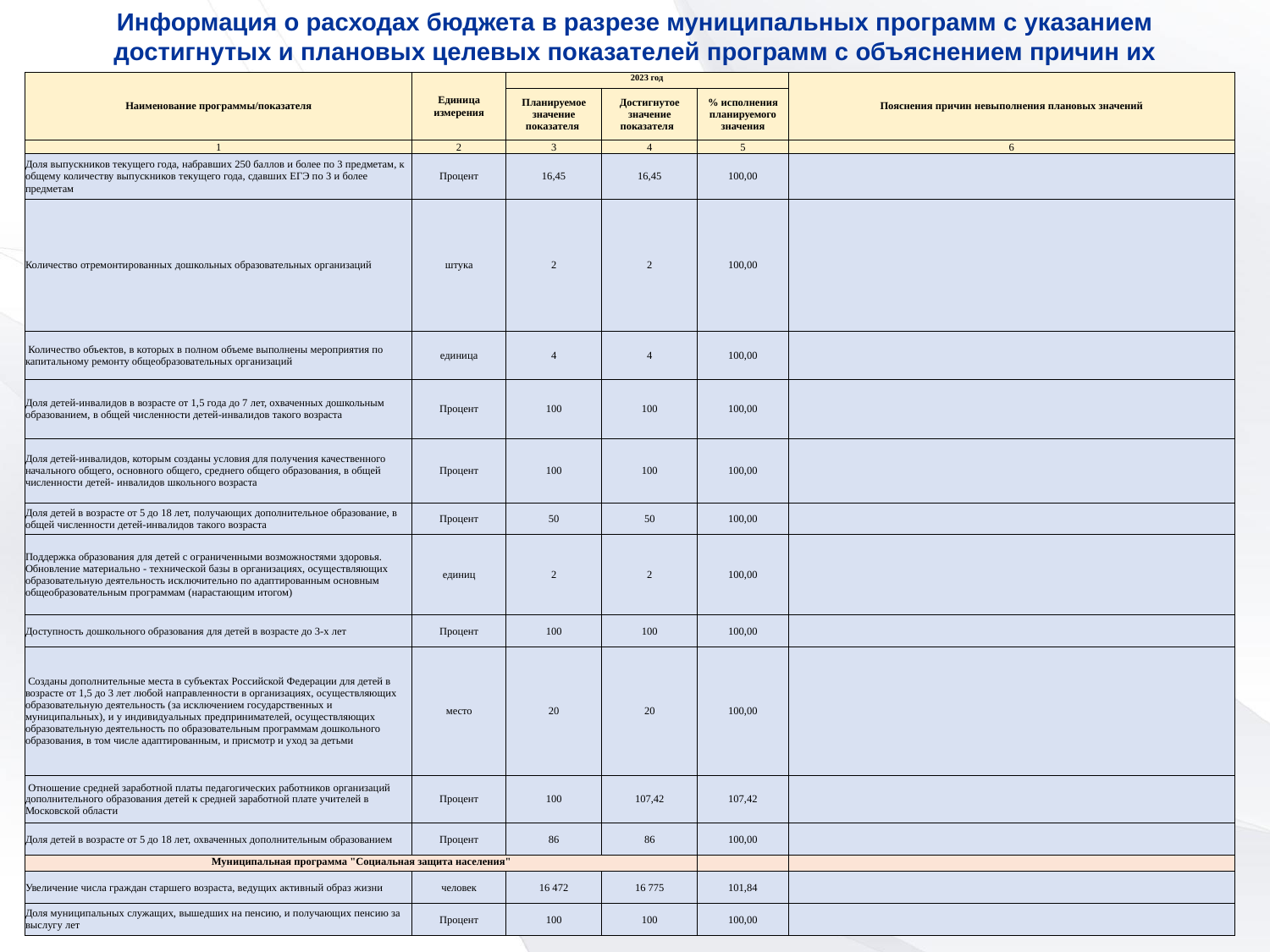

Информация о расходах бюджета в разрезе муниципальных программ с указанием достигнутых и плановых целевых показателей программ с объяснением причин их невыполнения за 2023 г.
| Наименование программы/показателя | Единица измерения | 2023 год |  |  | Пояснения причин невыполнения плановых значений |
| --- | --- | --- | --- | --- | --- |
|  |  | Планируемое значение показателя | Достигнутое значение показателя | % исполнения планируемого значения |  |
| 1 | 2 | 3 | 4 | 5 | 6 |
| Доля выпускников текущего года, набравших 250 баллов и более по 3 предметам, к общему количеству выпускников текущего года, сдавших ЕГЭ по 3 и более предметам | Процент | 16,45 | 16,45 | 100,00 |  |
| Количество отремонтированных дошкольных образовательных организаций | штука | 2 | 2 | 100,00 |  |
| Количество объектов, в которых в полном объеме выполнены мероприятия по капитальному ремонту общеобразовательных организаций | единица | 4 | 4 | 100,00 |  |
| Доля детей-инвалидов в возрасте от 1,5 года до 7 лет, охваченных дошкольным образованием, в общей численности детей-инвалидов такого возраста | Процент | 100 | 100 | 100,00 |  |
| Доля детей-инвалидов, которым созданы условия для получения качественного начального общего, основного общего, среднего общего образования, в общей численности детей- инвалидов школьного возраста | Процент | 100 | 100 | 100,00 |  |
| Доля детей в возрасте от 5 до 18 лет, получающих дополнительное образование, в общей численности детей-инвалидов такого возраста | Процент | 50 | 50 | 100,00 |  |
| Поддержка образования для детей с ограниченными возможностями здоровья. Обновление материально - технической базы в организациях, осуществляющих образовательную деятельность исключительно по адаптированным основным общеобразовательным программам (нарастающим итогом) | единиц | 2 | 2 | 100,00 |  |
| Доступность дошкольного образования для детей в возрасте до 3-х лет | Процент | 100 | 100 | 100,00 |  |
| Созданы дополнительные места в субъектах Российской Федерации для детей в возрасте от 1,5 до 3 лет любой направленности в организациях, осуществляющих образовательную деятельность (за исключением государственных и муниципальных), и у индивидуальных предпринимателей, осуществляющих образовательную деятельность по образовательным программам дошкольного образования, в том числе адаптированным, и присмотр и уход за детьми | место | 20 | 20 | 100,00 |  |
| Отношение средней заработной платы педагогических работников организаций дополнительного образования детей к средней заработной плате учителей в Московской области | Процент | 100 | 107,42 | 107,42 |  |
| Доля детей в возрасте от 5 до 18 лет, охваченных дополнительным образованием | Процент | 86 | 86 | 100,00 |  |
| Муниципальная программа "Социальная защита населения" |  |  |  |  |  |
| Увеличение числа граждан старшего возраста, ведущих активный образ жизни | человек | 16 472 | 16 775 | 101,84 |  |
| Доля муниципальных служащих, вышедших на пенсию, и получающих пенсию за выслугу лет | Процент | 100 | 100 | 100,00 |  |